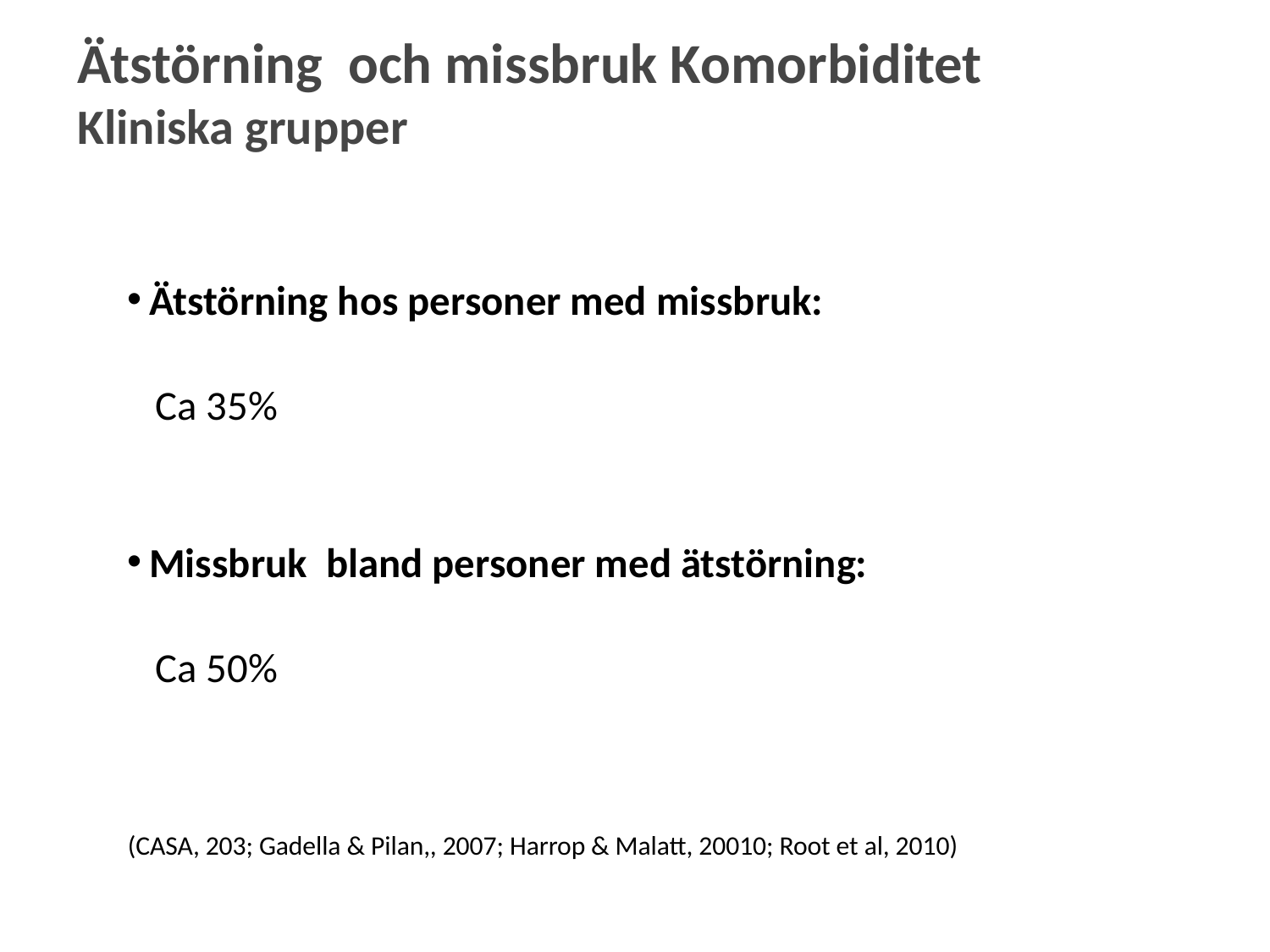

# Ätstörning  och missbruk Komorbiditet Kliniska grupper

Ätstörning hos personer med missbruk:

   Ca 35%

Missbruk  bland personer med ätstörning:

   Ca 50%

(CASA, 203; Gadella & Pilan,, 2007; Harrop & Malatt, 20010; Root et al, 2010)